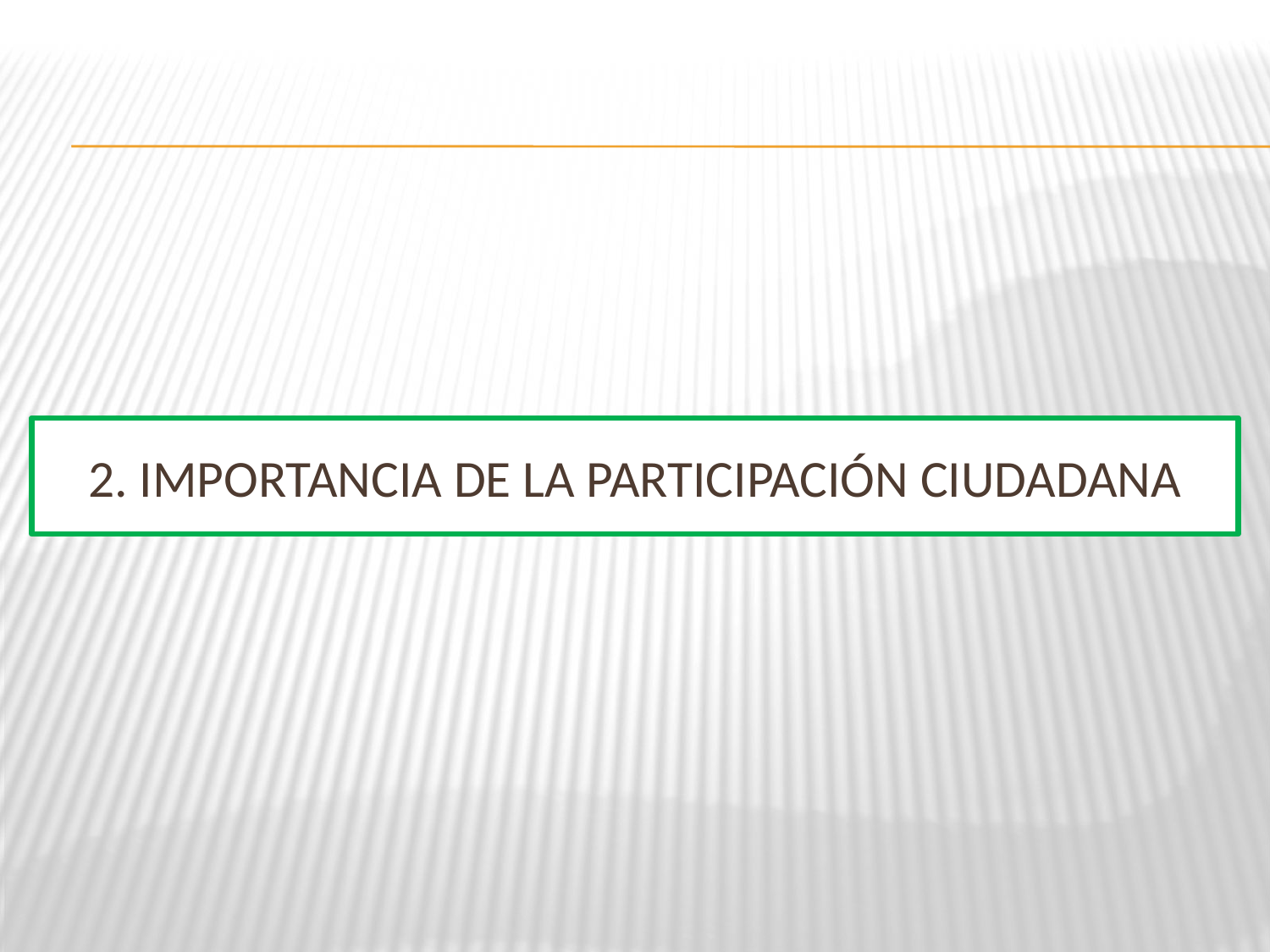

# 2. Importancia de la participación ciudadana